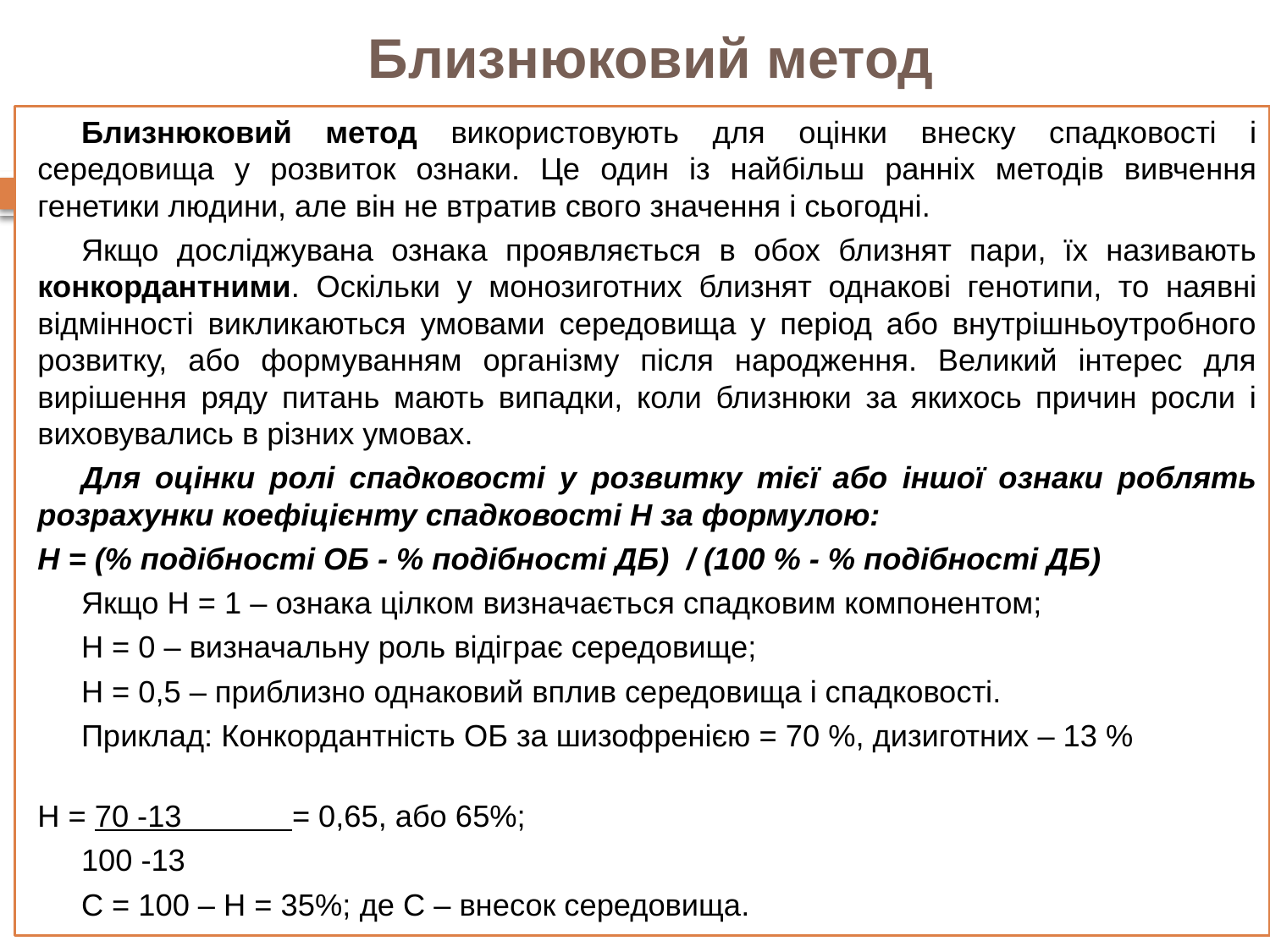

# Близнюковий метод
Близнюковий метод використовують для оцінки внеску спадковості і середовища у розвиток ознаки. Це один із найбільш ранніх методів вивчення генетики людини, але він не втратив свого значення і сьогодні.
Якщо досліджувана ознака проявляється в обох близнят пари, їх називають конкордантними. Оскільки у монозиготних близнят однакові генотипи, то наявні відмінності викликаються умовами середовища у період або внутрішньоутробного розвитку, або формуванням організму після народження. Великий інтерес для вирішення ряду питань мають випадки, коли близнюки за якихось причин росли і виховувались в різних умовах.
Для оцінки ролі спадковості у розвитку тієї або іншої ознаки роблять розрахунки коефіцієнту спадковості Н за формулою:
H = (% подібності ОБ - % подібності ДБ)  / (100 % - % подібності ДБ)
Якщо Н = 1 – ознака цілком визначається спадковим компонентом;
Н = 0 – визначальну роль відіграє середовище;
Н = 0,5 – приблизно однаковий вплив середовища і спадковості.
Приклад: Конкордантність ОБ за шизофренією = 70 %, дизиготних – 13 %
H = 70 -13             = 0,65, або 65%;
100 -13
С = 100 – Н = 35%; де С – внесок середовища.